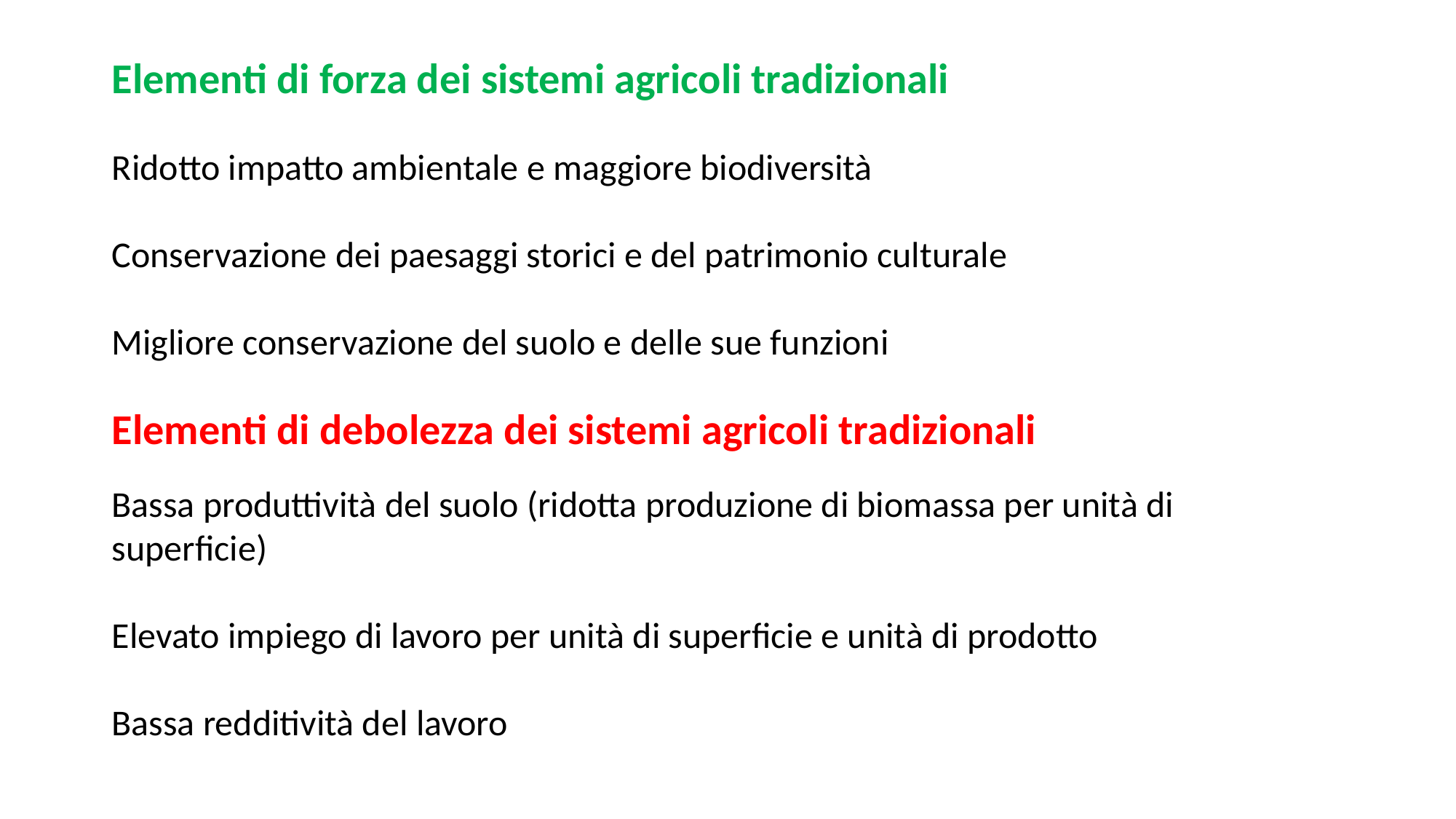

Elementi di forza dei sistemi agricoli tradizionali
Ridotto impatto ambientale e maggiore biodiversità

Conservazione dei paesaggi storici e del patrimonio culturale

Migliore conservazione del suolo e delle sue funzioni
Elementi di debolezza dei sistemi agricoli tradizionali
Bassa produttività del suolo (ridotta produzione di biomassa per unità di superficie)

Elevato impiego di lavoro per unità di superficie e unità di prodotto

Bassa redditività del lavoro